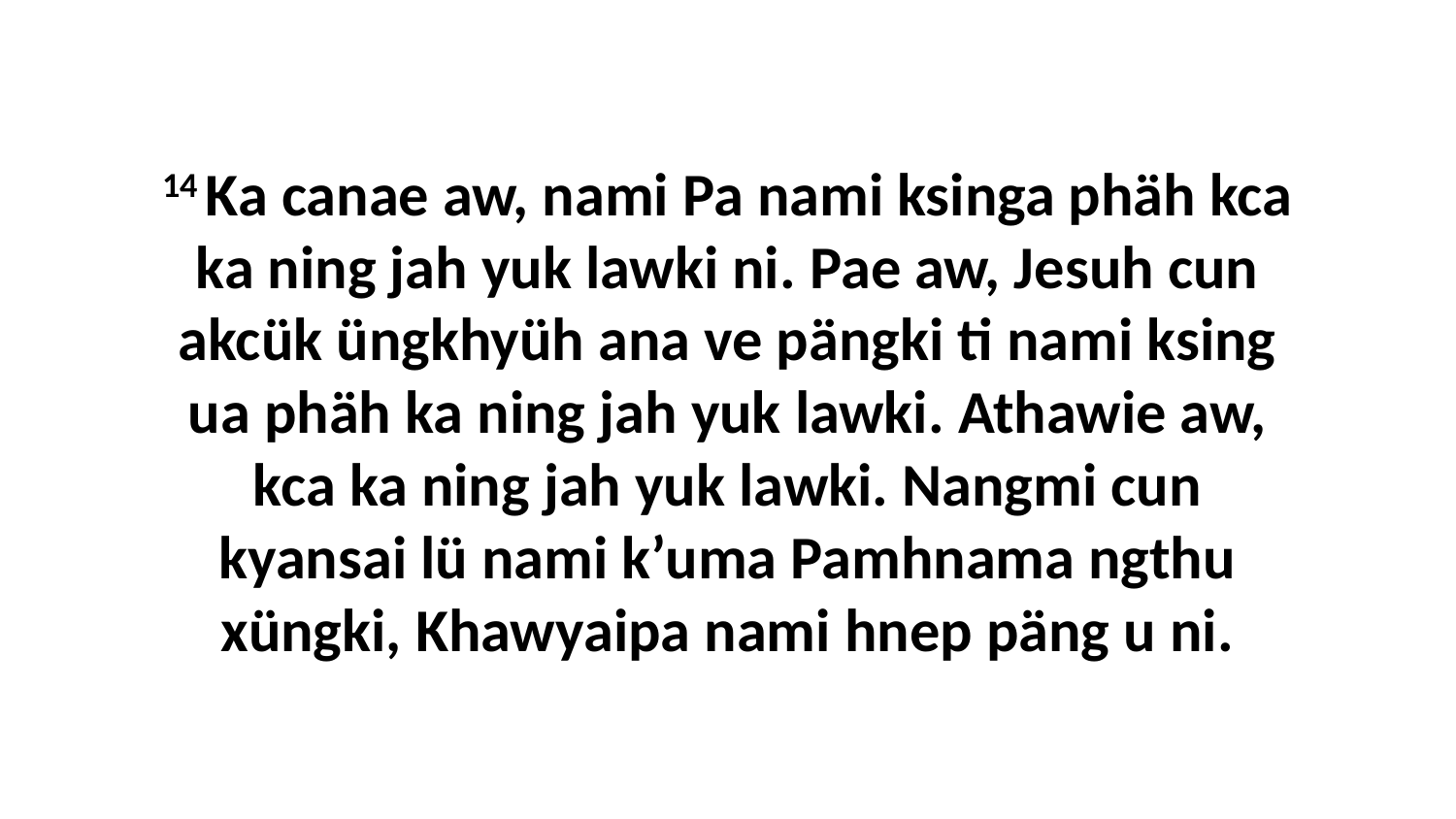

14 Ka canae aw, nami Pa nami ksinga phäh kca ka ning jah yuk lawki ni. Pae aw, Jesuh cun akcük üngkhyüh ana ve pängki ti nami ksing ua phäh ka ning jah yuk lawki. Athawie aw, kca ka ning jah yuk lawki. Nangmi cun kyansai lü nami k’uma Pamhnama ngthu xüngki, Khawyaipa nami hnep päng u ni.